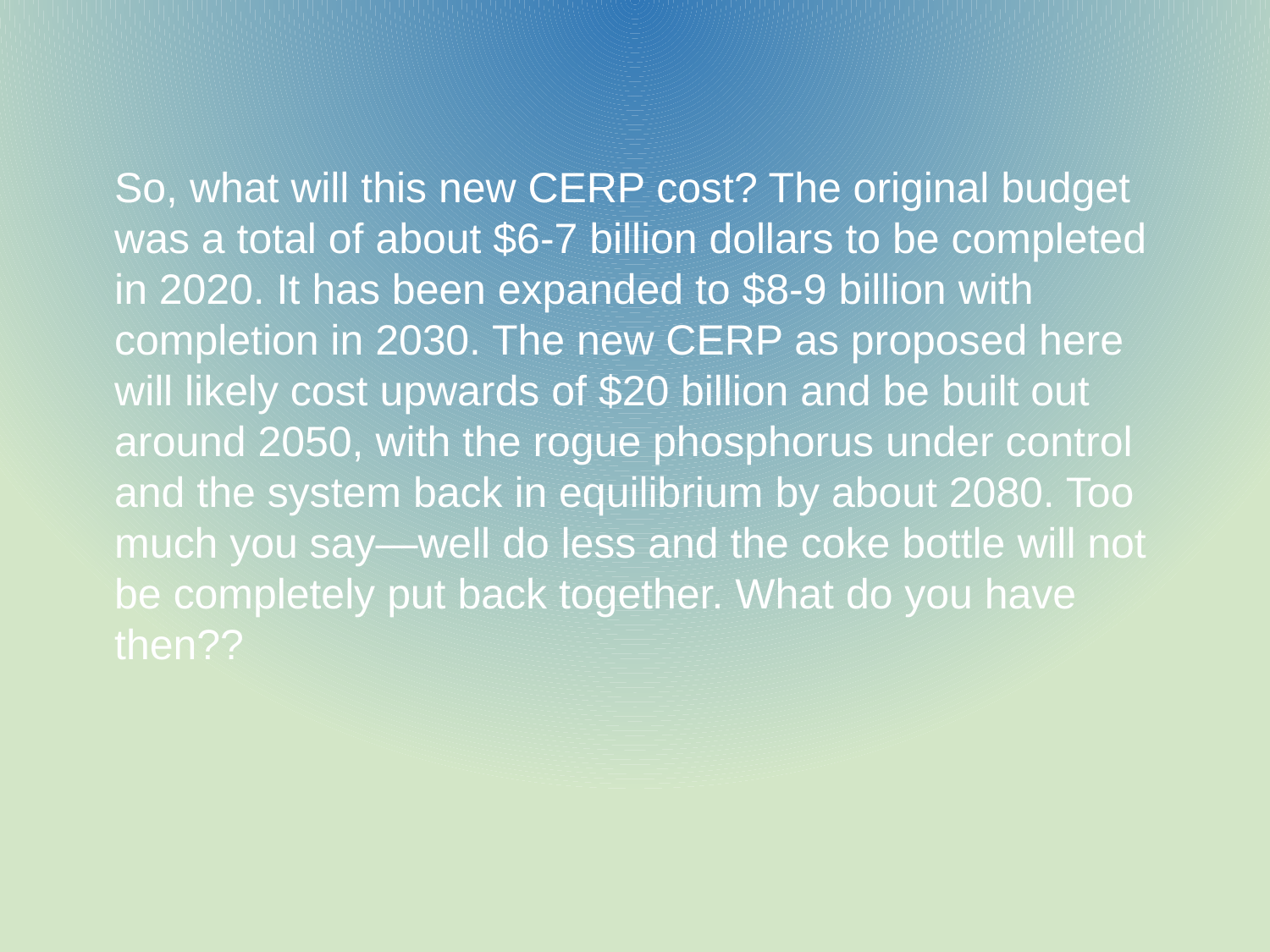

So, what will this new CERP cost? The original budget was a total of about $6-7 billion dollars to be completed in 2020. It has been expanded to $8-9 billion with completion in 2030. The new CERP as proposed here will likely cost upwards of $20 billion and be built out around 2050, with the rogue phosphorus under control and the system back in equilibrium by about 2080. Too much you say—well do less and the coke bottle will not be completely put back together. What do you have then??